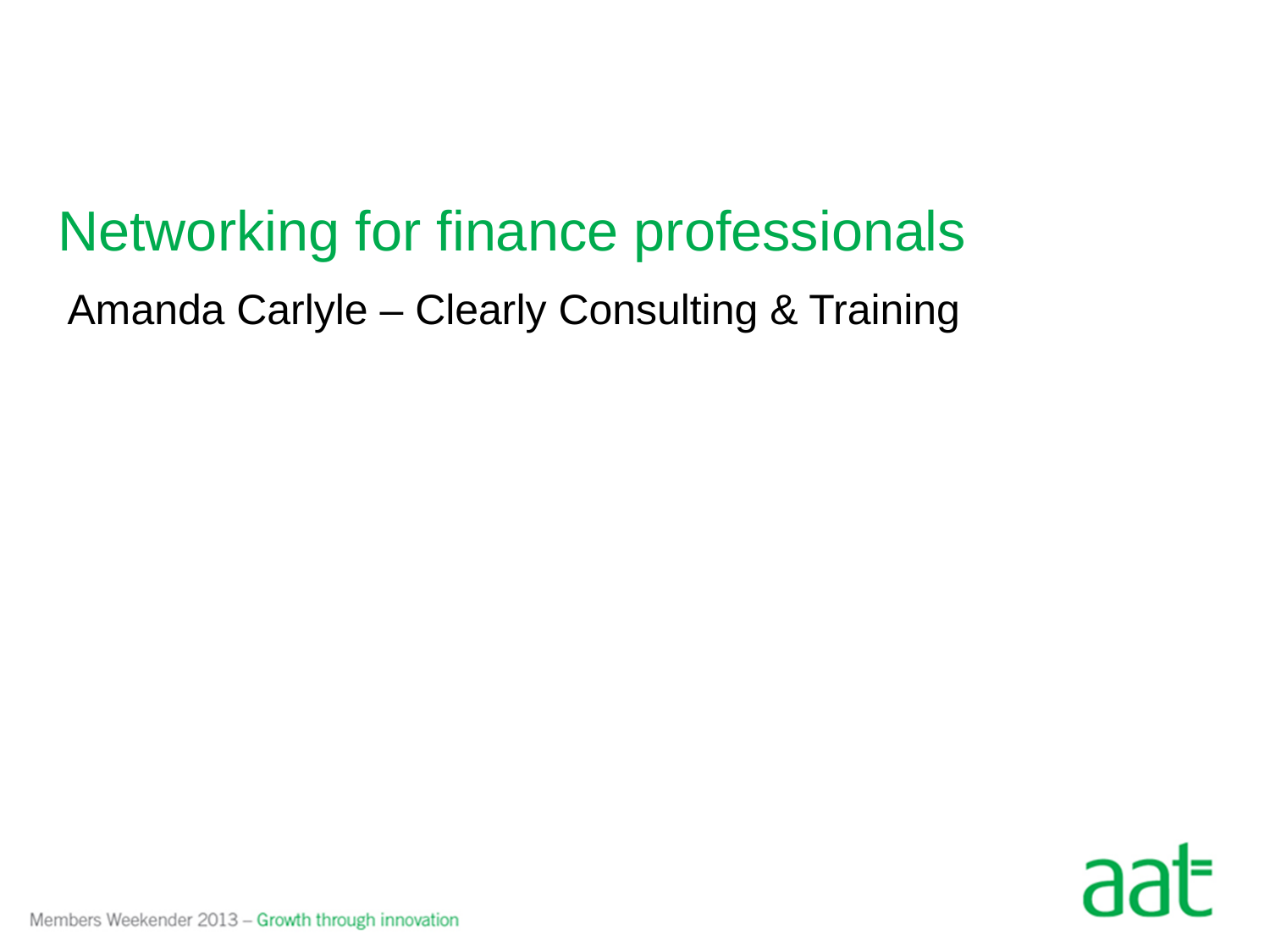

# Networking for finance professionals
Amanda Carlyle – Clearly Consulting & Training